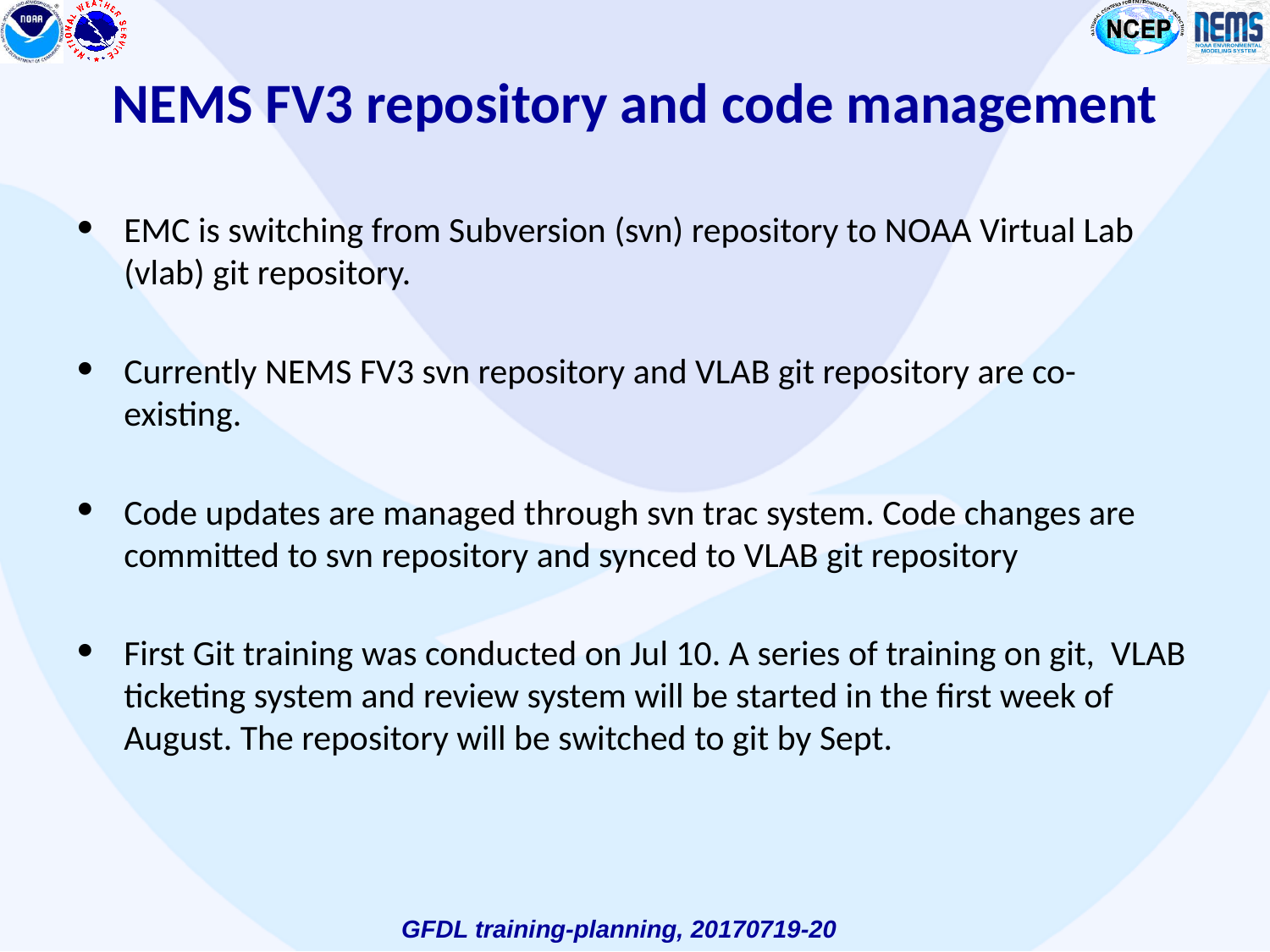

# NEMS FV3 repository and code management
EMC is switching from Subversion (svn) repository to NOAA Virtual Lab (vlab) git repository.

Currently NEMS FV3 svn repository and VLAB git repository are co-existing.

Code updates are managed through svn trac system. Code changes are committed to svn repository and synced to VLAB git repository

First Git training was conducted on Jul 10. A series of training on git,  VLAB ticketing system and review system will be started in the first week of August. The repository will be switched to git by Sept.
GFDL training-planning, 20170719-20